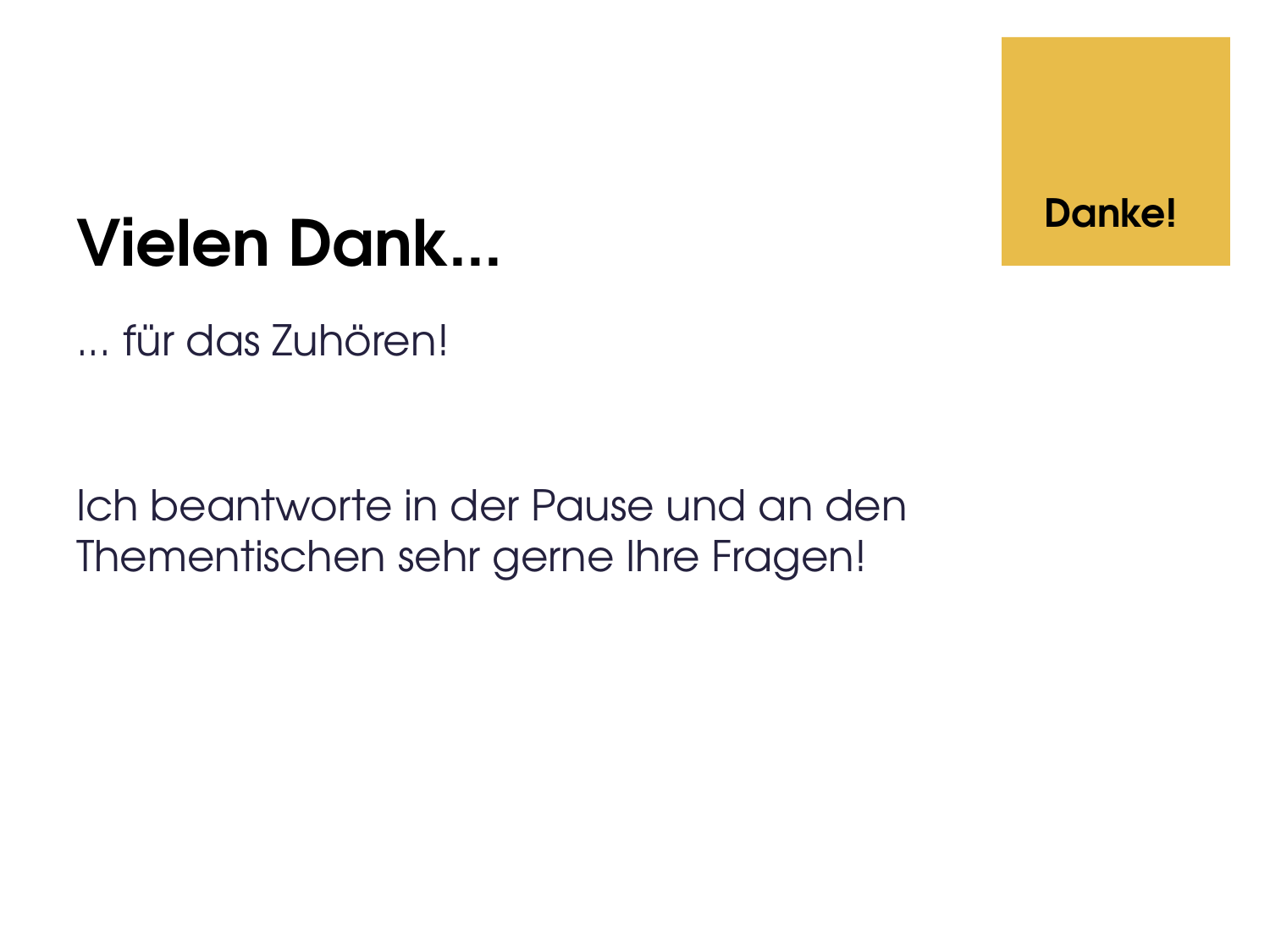

# Vielen Dank...
Danke!
... für das Zuhören!

Ich beantworte in der Pause und an den Thementischen sehr gerne Ihre Fragen!